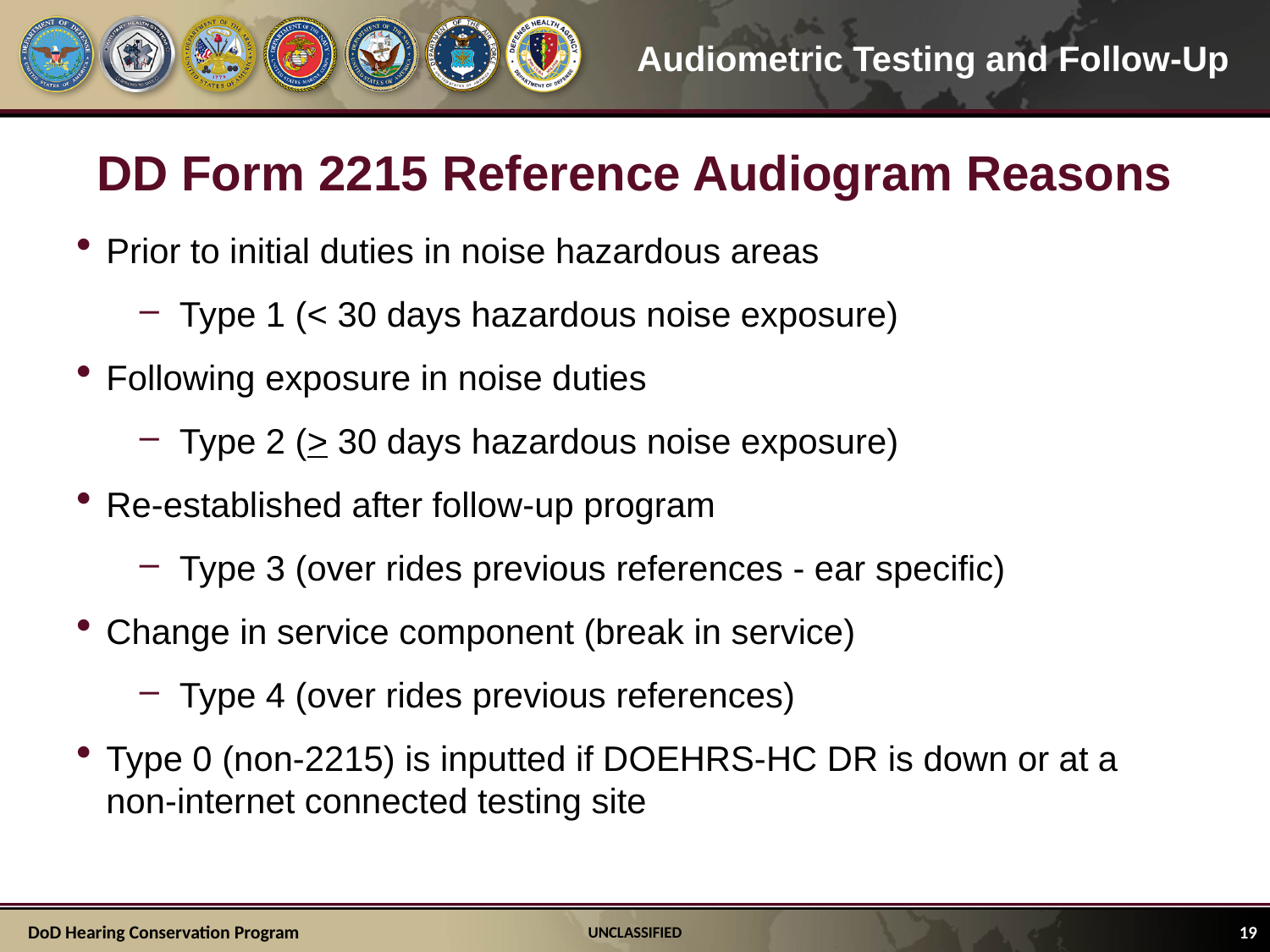

# DD Form 2215 Reference Audiogram Reasons
Prior to initial duties in noise hazardous areas
Type 1 (< 30 days hazardous noise exposure)
Following exposure in noise duties
Type 2 (> 30 days hazardous noise exposure)
Re-established after follow-up program
Type 3 (over rides previous references - ear specific)
Change in service component (break in service)
Type 4 (over rides previous references)
Type 0 (non-2215) is inputted if DOEHRS-HC DR is down or at a non-internet connected testing site